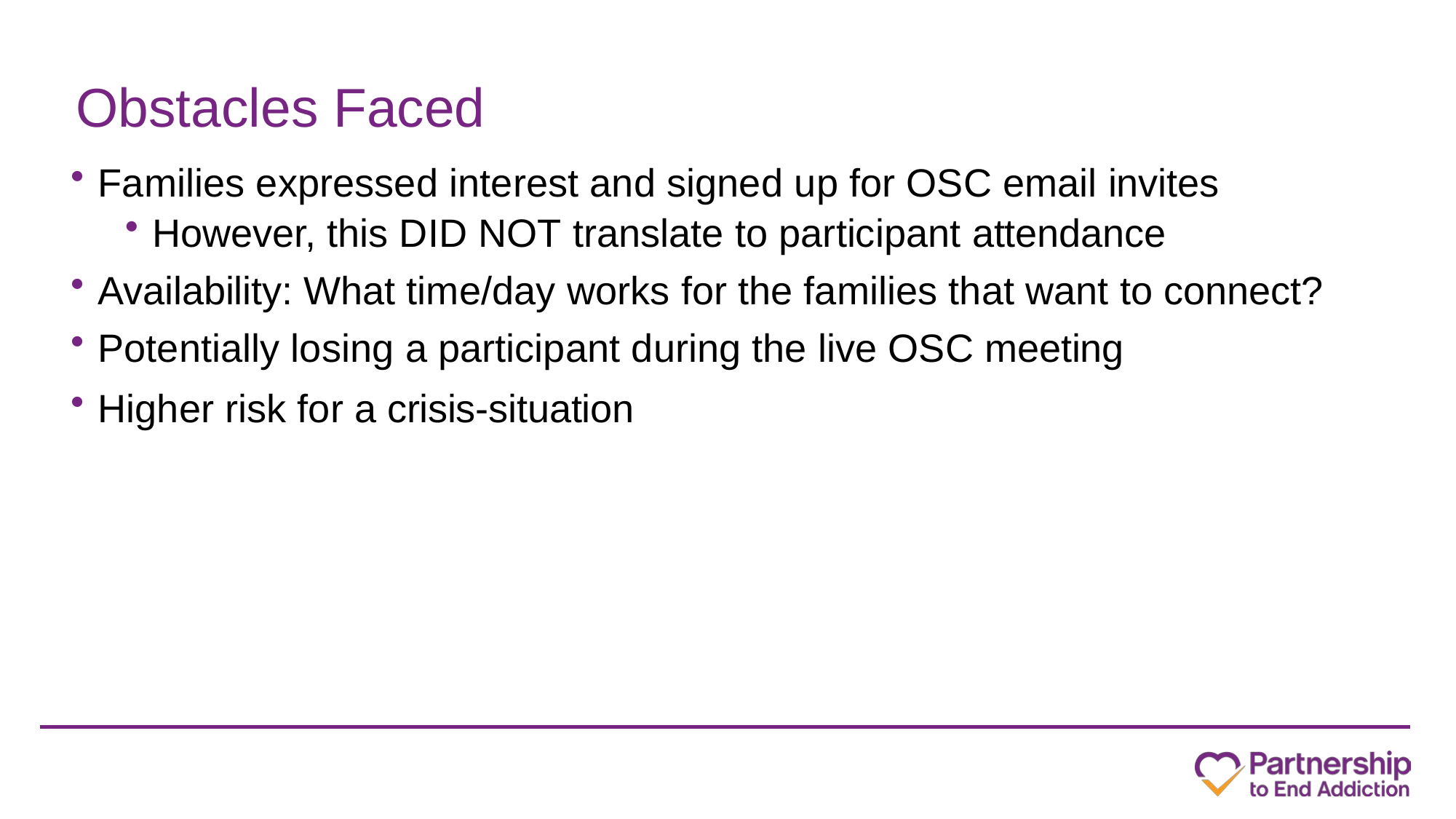

# Obstacles Faced
Families expressed interest and signed up for OSC email invites
However, this DID NOT translate to participant attendance
Availability: What time/day works for the families that want to connect?
Potentially losing a participant during the live OSC meeting
Higher risk for a crisis-situation